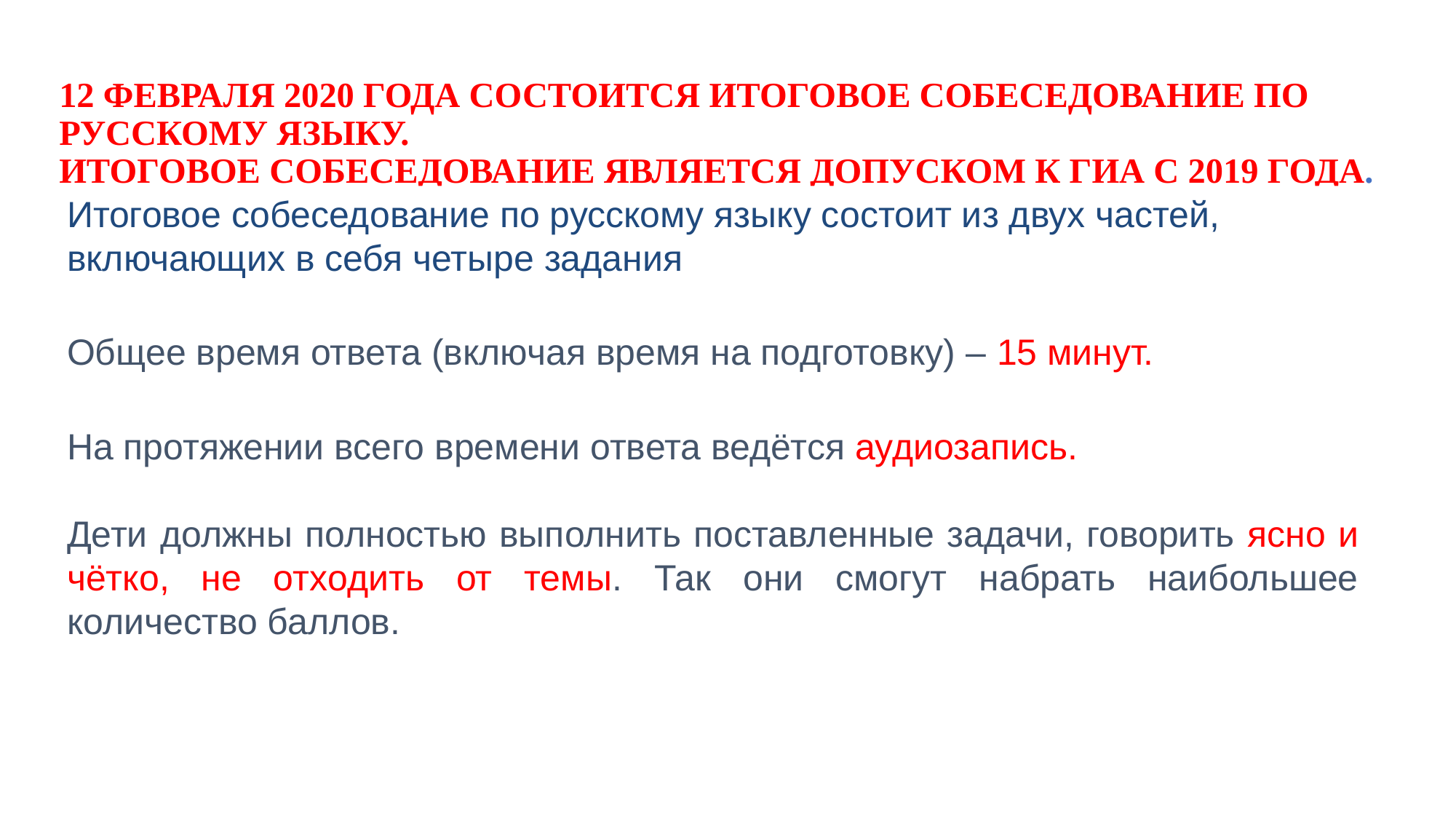

# 12 ФЕВРАЛЯ 2020 ГОДА СОСТОИТСЯ ИТОГОВОЕ СОБЕСЕДОВАНИЕ ПО РУССКОМУ ЯЗЫКУ. ИТОГОВОЕ СОБЕСЕДОВАНИЕ ЯВЛЯЕТСЯ ДОПУСКОМ К ГИА С 2019 ГОДА.
Итоговое собеседование по русскому языку состоит из двух частей, включающих в себя четыре задания
Общее время ответа (включая время на подготовку) – 15 минут.

На протяжении всего времени ответа ведётся аудиозапись.

Дети должны полностью выполнить поставленные задачи, говорить ясно и чётко, не отходить от темы. Так они смогут набрать наибольшее количество баллов.